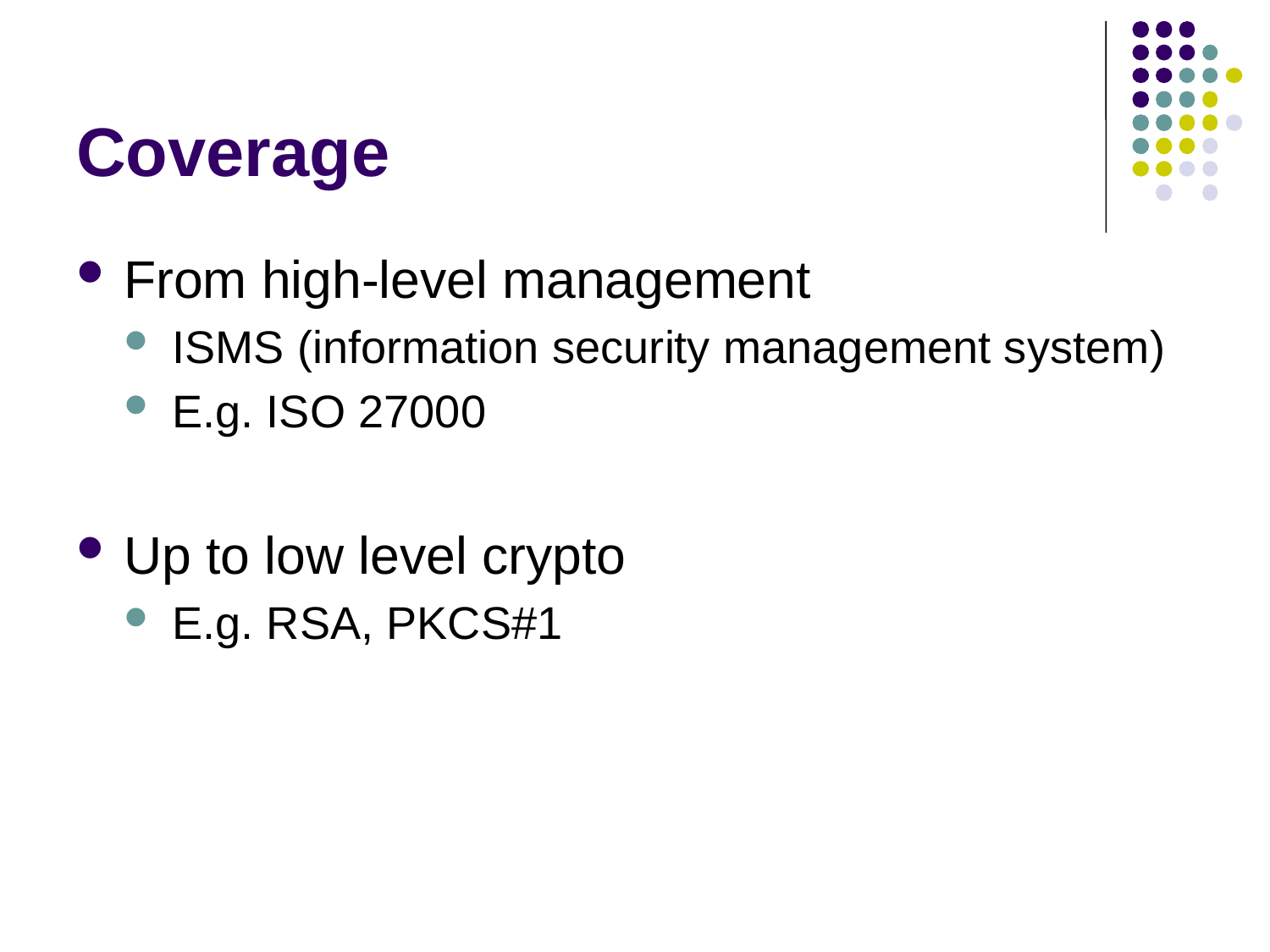

# Coverage
From high-level management
ISMS (information security management system)
E.g. ISO 27000

Up to low level crypto
E.g. RSA, PKCS#1